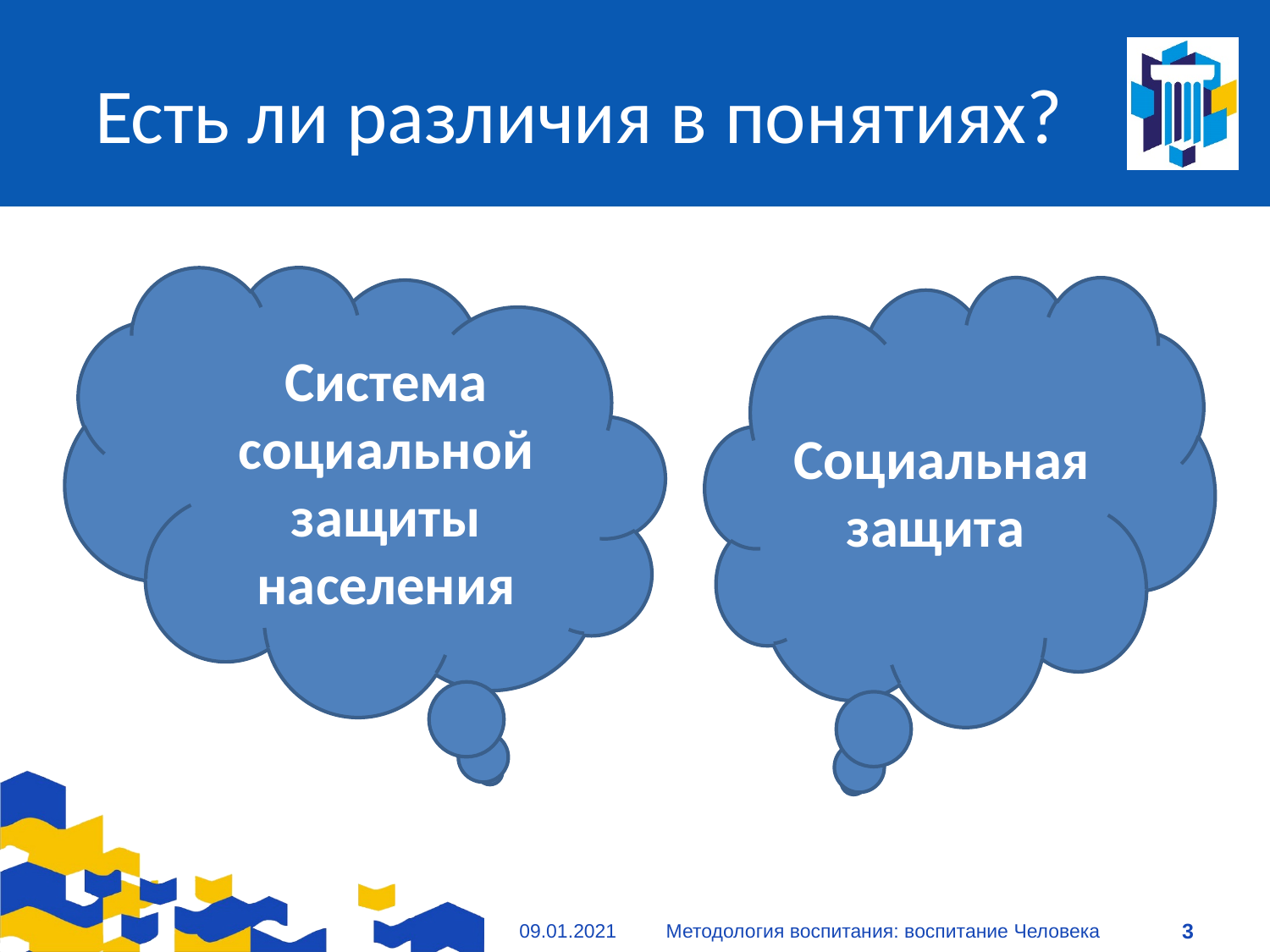

# Есть ли различия в понятиях?
Система социальной защиты населения
Социальная защита
09.01.2021
Методология воспитания: воспитание Человека
3